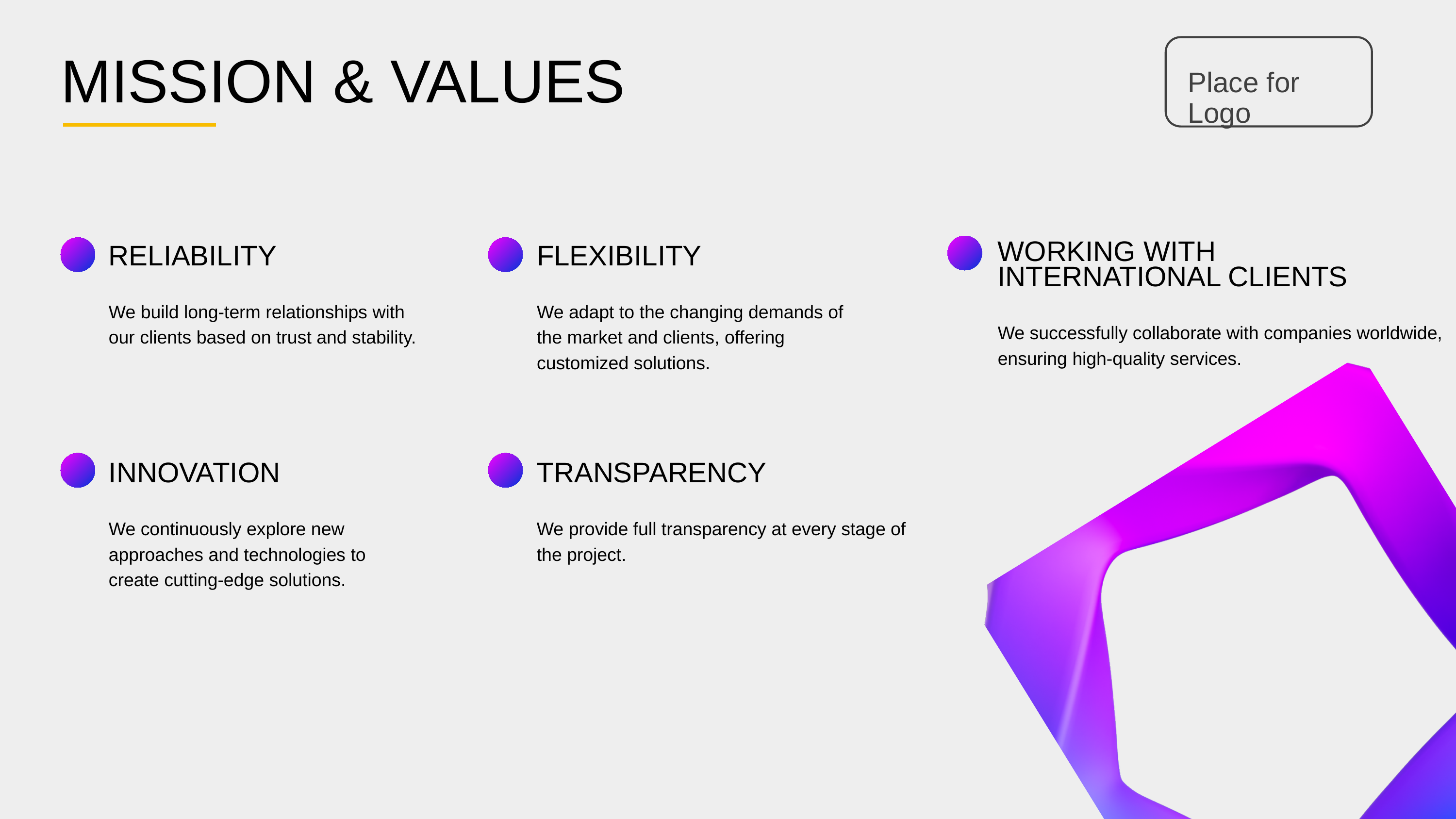

Place for Logo
MISSION & VALUES

WORKING WITH INTERNATIONAL CLIENTS

We successfully collaborate with companies worldwide, ensuring high-quality services.
RELIABILITY

We build long-term relationships with our clients based on trust and stability.
FLEXIBILITY

We adapt to the changing demands of the market and clients, offering customized solutions.

INNOVATION

We continuously explore new approaches and technologies to create cutting-edge solutions.
TRANSPARENCY

We provide full transparency at every stage of the project.